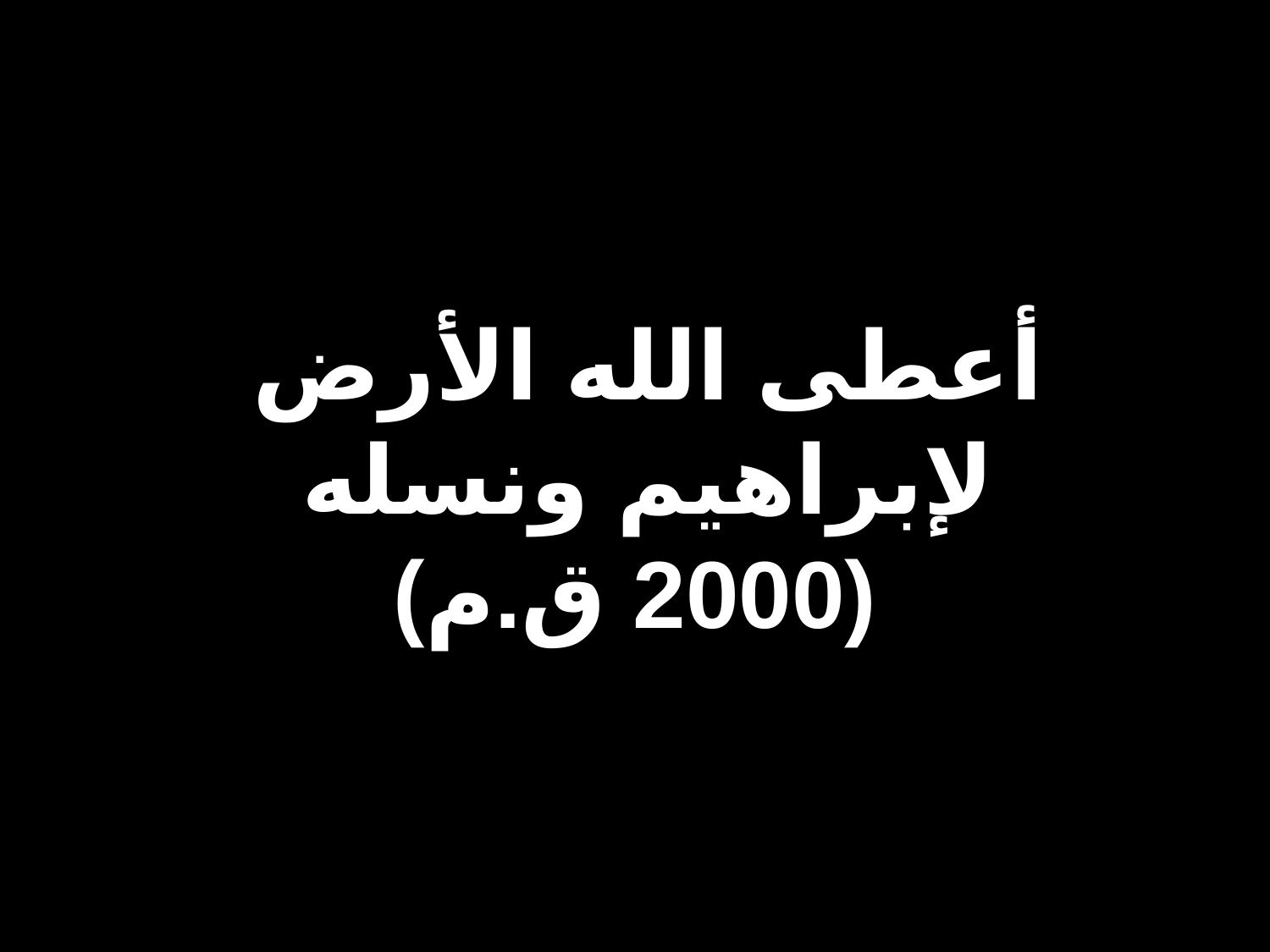

# أعطى الله الأرض لإبراهيم ونسله (2000 ق.م)